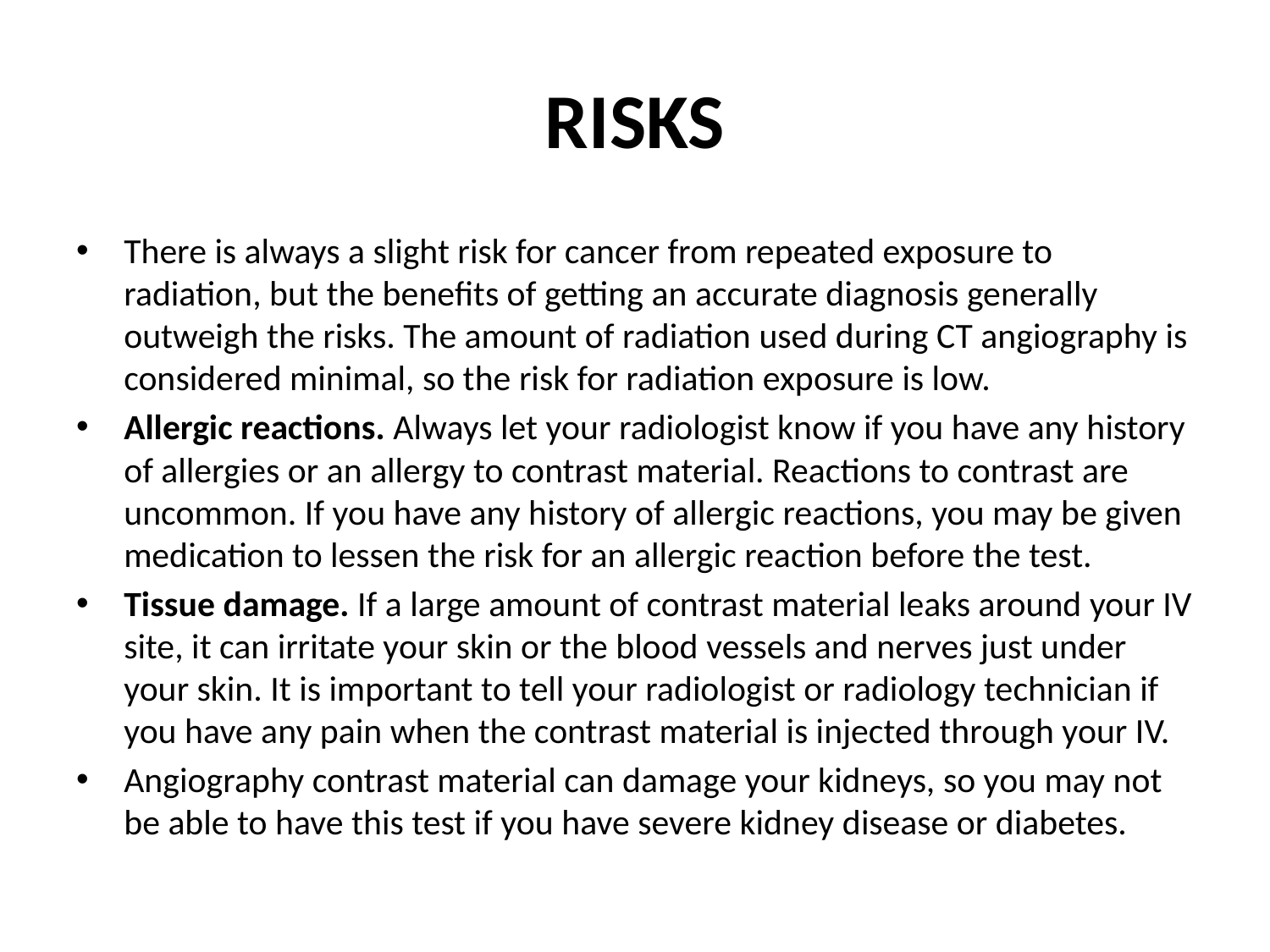

# RISKS
There is always a slight risk for cancer from repeated exposure to radiation, but the benefits of getting an accurate diagnosis generally outweigh the risks. The amount of radiation used during CT angiography is considered minimal, so the risk for radiation exposure is low.
Allergic reactions. Always let your radiologist know if you have any history of allergies or an allergy to contrast material. Reactions to contrast are uncommon. If you have any history of allergic reactions, you may be given medication to lessen the risk for an allergic reaction before the test.
Tissue damage. If a large amount of contrast material leaks around your IV site, it can irritate your skin or the blood vessels and nerves just under your skin. It is important to tell your radiologist or radiology technician if you have any pain when the contrast material is injected through your IV.
Angiography contrast material can damage your kidneys, so you may not be able to have this test if you have severe kidney disease or diabetes.